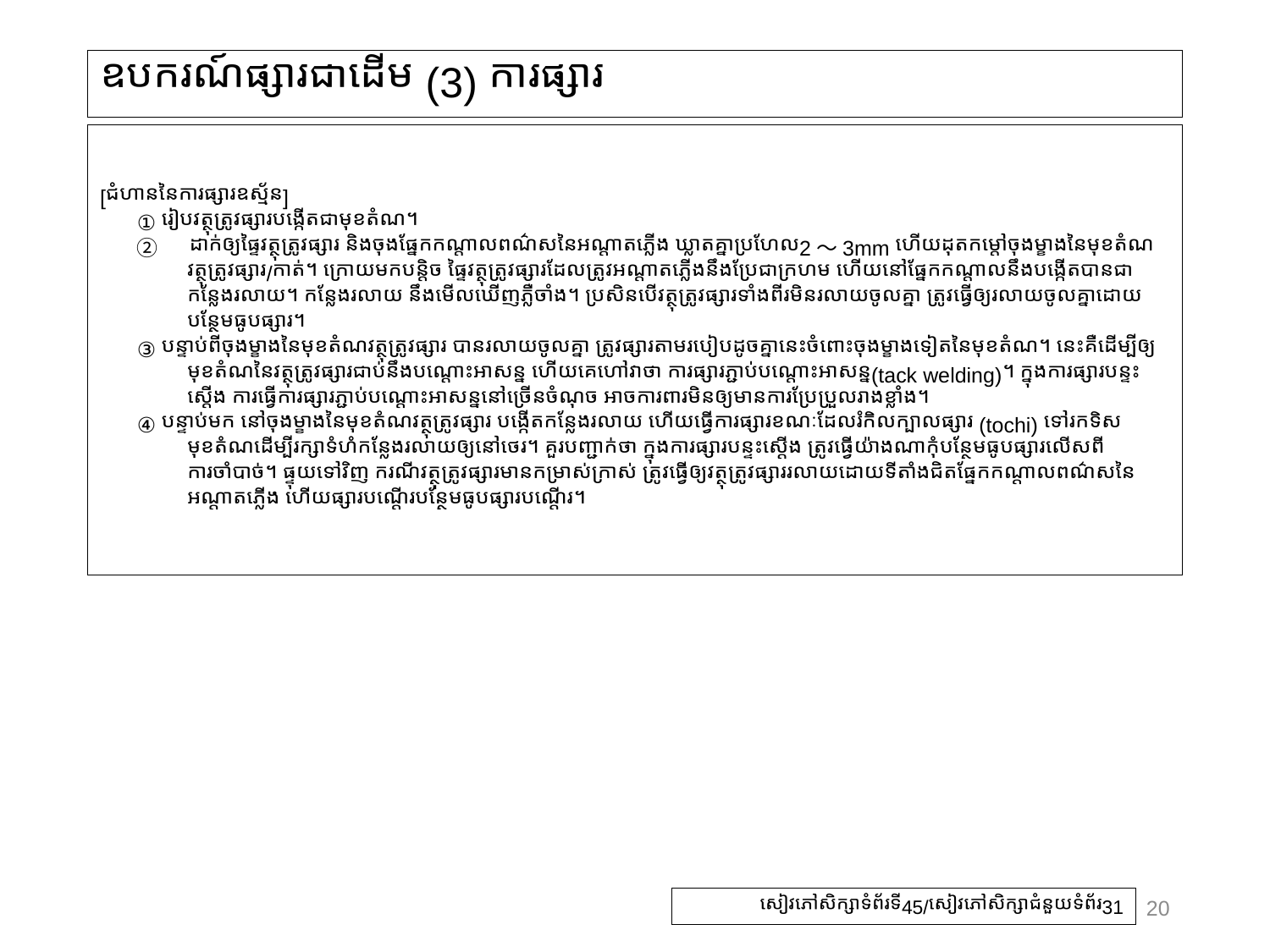

# ឧបករណ៍ផ្សារជាដើម (3) ការផ្សារ
[ជំហាននៃការផ្សារឧស្ម័ន]
① រៀបវត្ថុត្រូវផ្សារបង្កើតជាមុខតំណ។
②　ដាក់ឲ្យផ្ទៃវត្ថុត្រូវផ្សារ និងចុងផ្នែកកណ្តាលពណ៌សនៃអណ្តាតភ្លើង ឃ្លាតគ្នាប្រហែល2～3mm ហើយដុតកម្តៅចុងម្ខាងនៃមុខតំណវត្ថុត្រូវផ្សារ/កាត់។ ក្រោយមកបន្តិច ផ្ទៃវត្ថុត្រូវផ្សារដែលត្រូវអណ្តាតភ្លើងនឹងប្រែជាក្រហម ហើយនៅផ្នែកកណ្តាលនឹងបង្កើតបានជាកន្លែងរលាយ។ កន្លែងរលាយ នឹងមើលឃើញភ្លឺចាំង។ ប្រសិនបើវត្ថុត្រូវផ្សារទាំងពីរមិនរលាយចូលគ្នា ត្រូវធ្វើឲ្យរលាយចូលគ្នាដោយបន្ថែមធូបផ្សារ។
③ បន្ទាប់ពីចុងម្ខាងនៃមុខតំណវត្ថុត្រូវផ្សារ បានរលាយចូលគ្នា ត្រូវផ្សារតាមរបៀបដូចគ្នានេះចំពោះចុងម្ខាងទៀតនៃមុខតំណ។ នេះគឺដើម្បីឲ្យមុខតំណនៃវត្ថុត្រូវផ្សារជាប់នឹងបណ្តោះអាសន្ន ហើយគេហៅវាថា ការផ្សារភ្ជាប់បណ្តោះអាសន្ន(tack welding)។ ក្នុងការផ្សារបន្ទះស្តើង ការធ្វើការផ្សារភ្ជាប់បណ្តោះអាសន្ននៅច្រើនចំណុច អាចការពារមិនឲ្យមានការប្រែប្រួលរាងខ្លាំង។
④ បន្ទាប់មក នៅចុងម្ខាងនៃមុខតំណវត្ថុត្រូវផ្សារ បង្កើតកន្លែងរលាយ ហើយធ្វើការផ្សារខណៈដែលរំកិលក្បាលផ្សារ (tochi) ទៅរកទិសមុខតំណដើម្បីរក្សាទំហំកន្លែងរលាយឲ្យនៅថេរ។ គួរបញ្ជាក់ថា ក្នុងការផ្សារបន្ទះស្តើង ត្រូវធ្វើយ៉ាងណាកុំបន្ថែមធូបផ្សារលើសពីការចាំបាច់។ ផ្ទុយទៅវិញ ករណីវត្ថុត្រូវផ្សារមានកម្រាស់ក្រាស់ ត្រូវធ្វើឲ្យវត្ថុត្រូវផ្សាររលាយដោយទីតាំងជិតផ្នែកកណ្តាលពណ៌សនៃអណ្តាតភ្លើង ហើយផ្សារបណ្តើរបន្ថែមធូបផ្សារបណ្តើរ។​
20
សៀវភៅសិក្សាទំព័រទី45/សៀវភៅសិក្សាជំនួយទំព័រ31